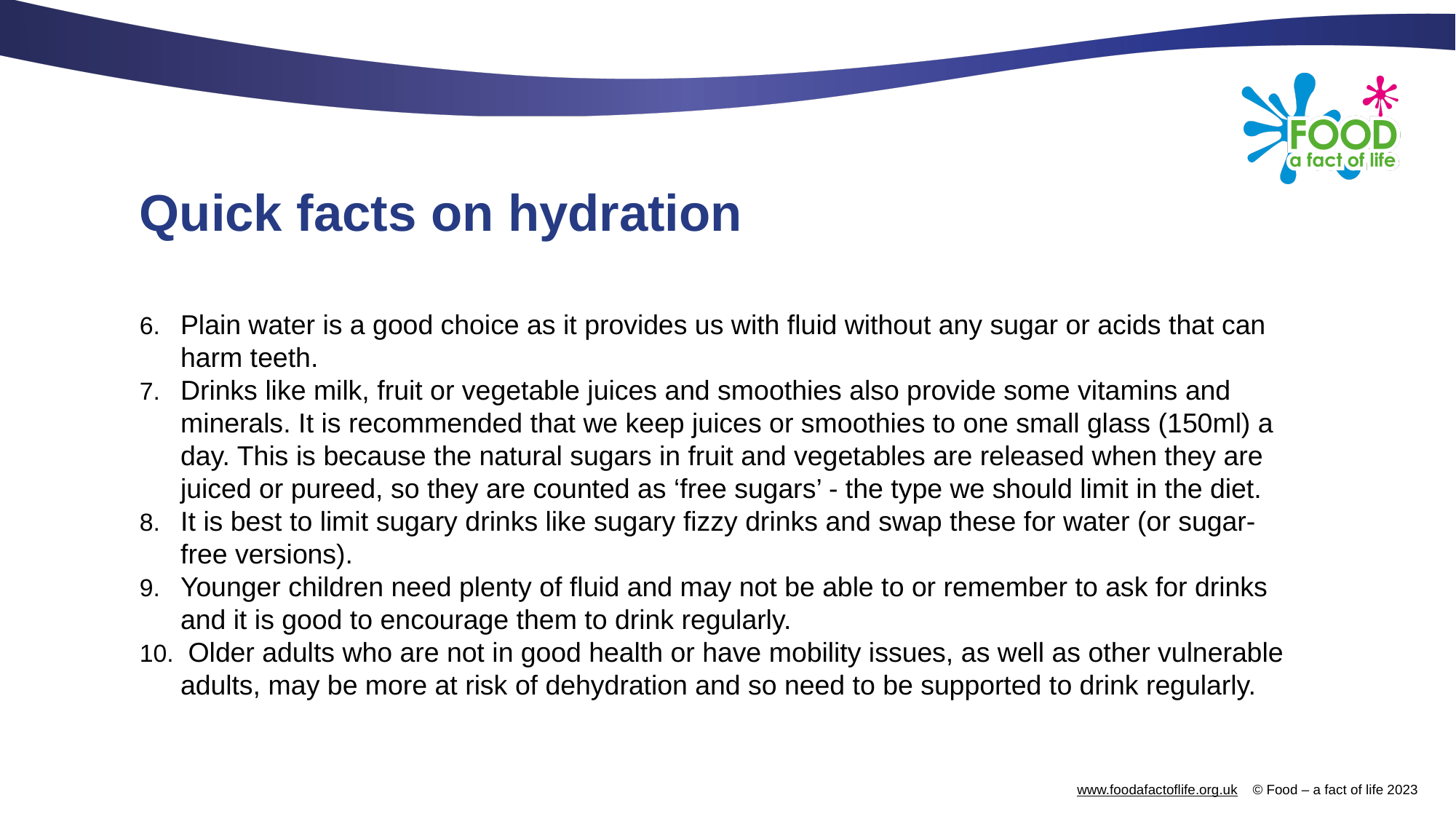

# Quick facts on hydration
Plain water is a good choice as it provides us with fluid without any sugar or acids that can harm teeth.
Drinks like milk, fruit or vegetable juices and smoothies also provide some vitamins and minerals. It is recommended that we keep juices or smoothies to one small glass (150ml) a day. This is because the natural sugars in fruit and vegetables are released when they are juiced or pureed, so they are counted as ‘free sugars’ - the type we should limit in the diet.
It is best to limit sugary drinks like sugary fizzy drinks and swap these for water (or sugar-free versions).
Younger children need plenty of fluid and may not be able to or remember to ask for drinks and it is good to encourage them to drink regularly.
 Older adults who are not in good health or have mobility issues, as well as other vulnerable adults, may be more at risk of dehydration and so need to be supported to drink regularly.